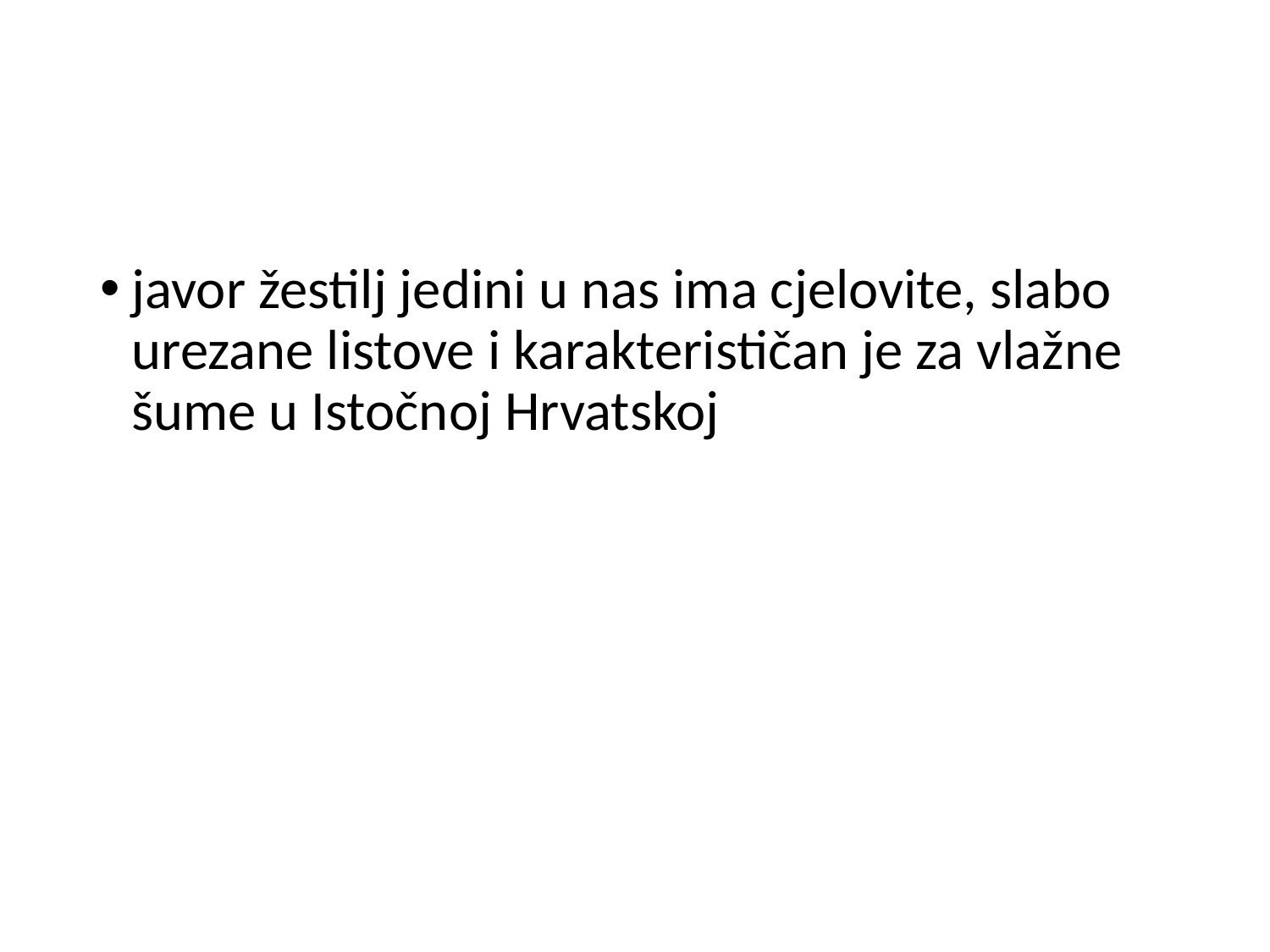

#
javor žestilj jedini u nas ima cjelovite, slabo urezane listove i karakterističan je za vlažne šume u Istočnoj Hrvatskoj